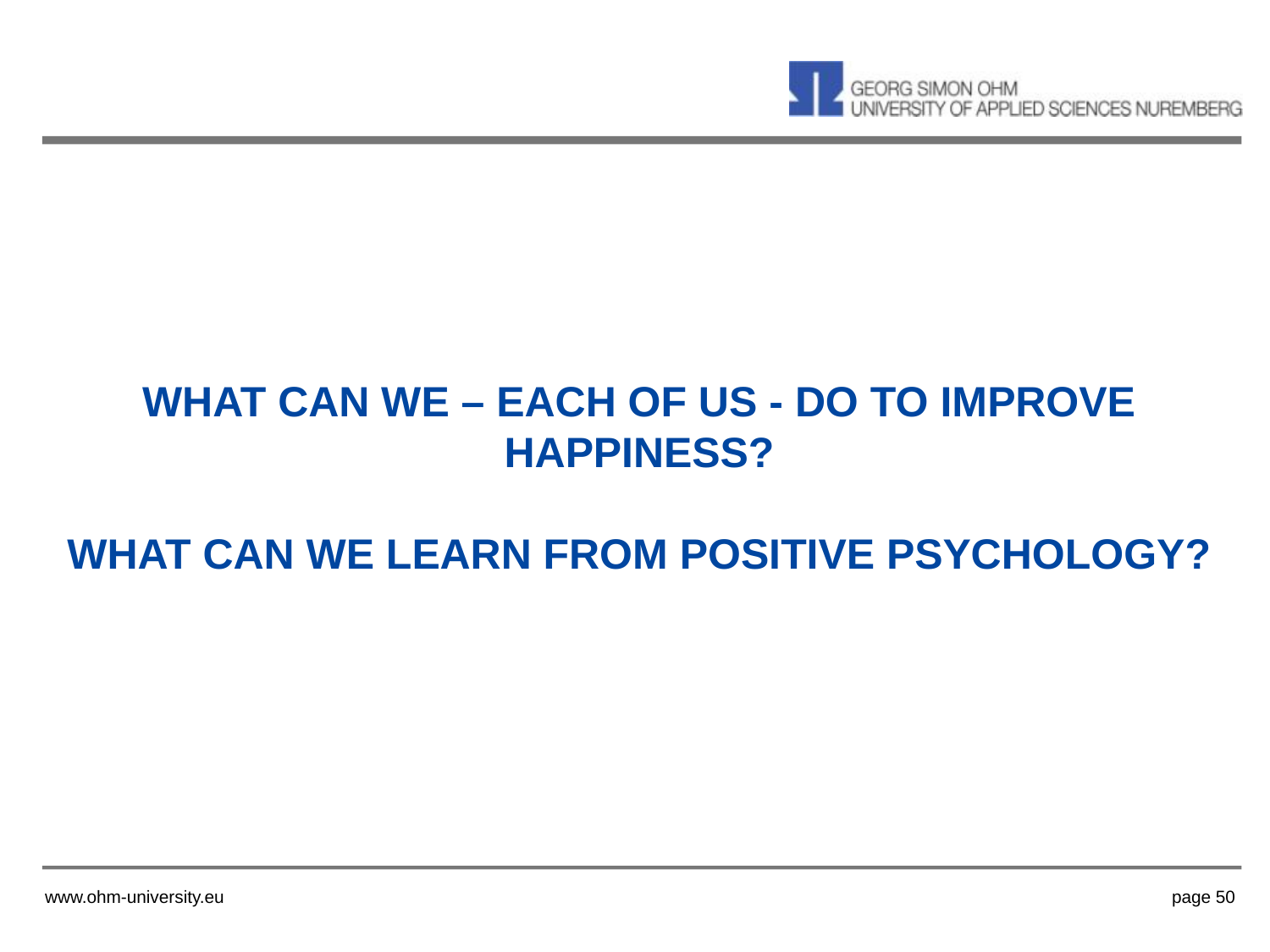

# WHAT CAN WE – EACH OF US - DO TO IMPROVE HAPPINESS? WHAT CAN WE LEARN FROM POSITIVE PSYCHOLOGY?
www.ohm-university.eu
page 50